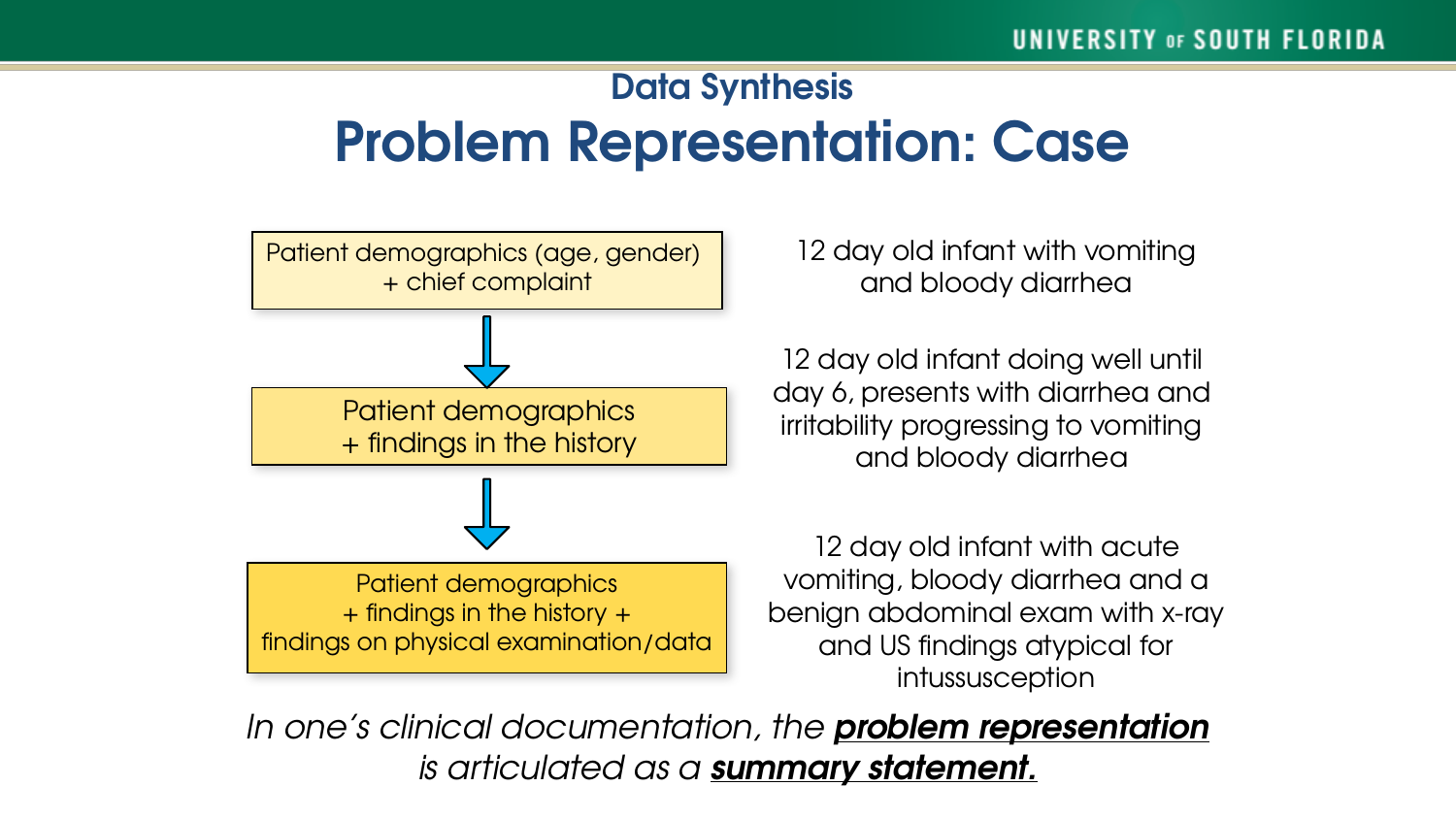

# Data Synthesis Problem Representation: Case
12 day old infant with vomiting and bloody diarrhea
Patient demographics (age, gender)
+ chief complaint

12 day old infant doing well until day 6, presents with diarrhea and irritability progressing to vomiting and bloody diarrhea
Patient demographics
+ findings in the history

12 day old infant with acute vomiting, bloody diarrhea and a benign abdominal exam with x-ray and US findings atypical for intussusception
Patient demographics
+ findings in the history +
findings on physical examination/data
In one’s clinical documentation, the problem representation is articulated as a summary statement.